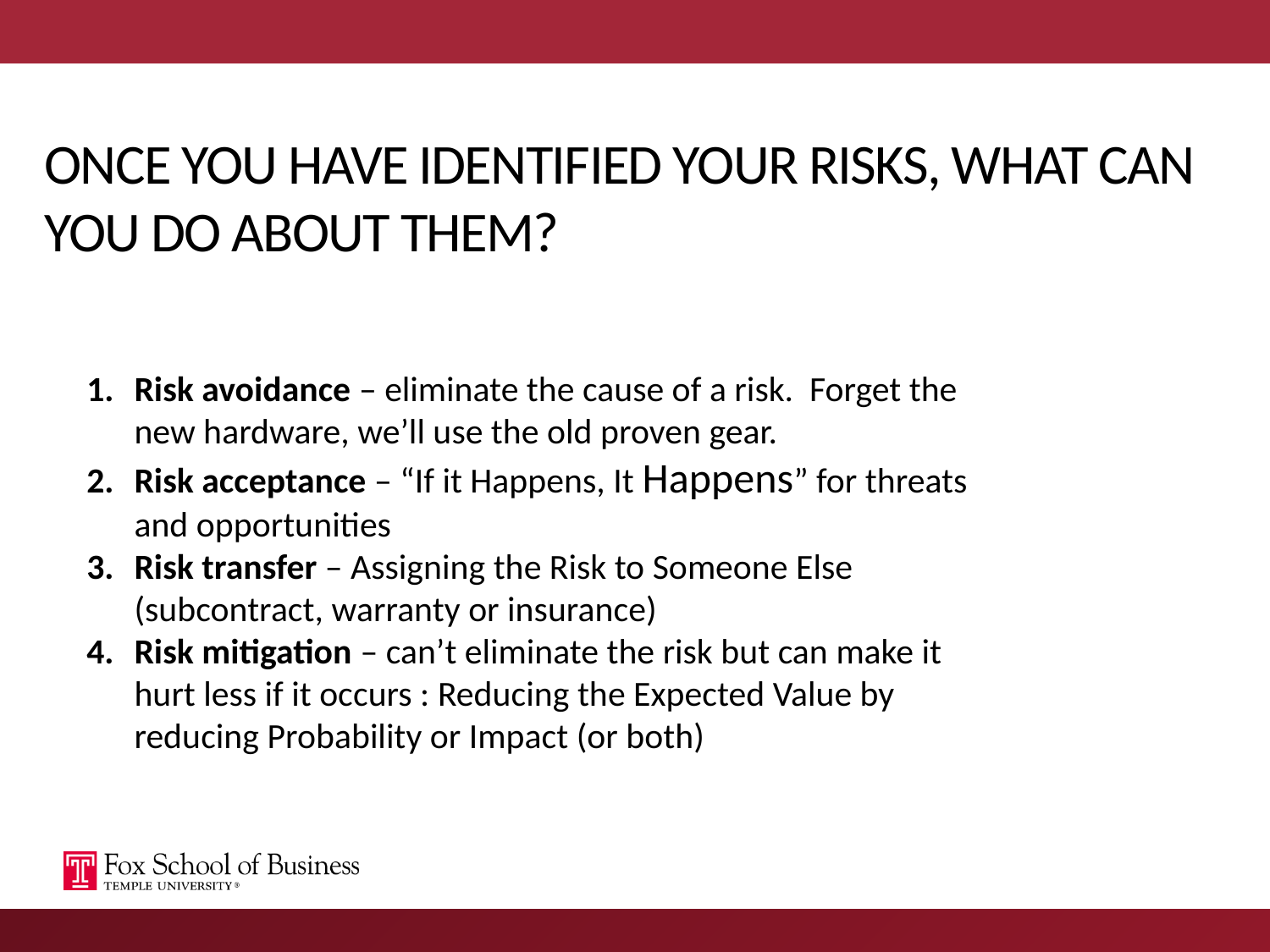

# Once you have identified your risks, what can you do about them?
Risk avoidance – eliminate the cause of a risk.  Forget the new hardware, we’ll use the old proven gear.
Risk acceptance – “If it Happens, It Happens” for threats and opportunities
Risk transfer – Assigning the Risk to Someone Else (subcontract, warranty or insurance)
Risk mitigation – can’t eliminate the risk but can make it hurt less if it occurs : Reducing the Expected Value by reducing Probability or Impact (or both)